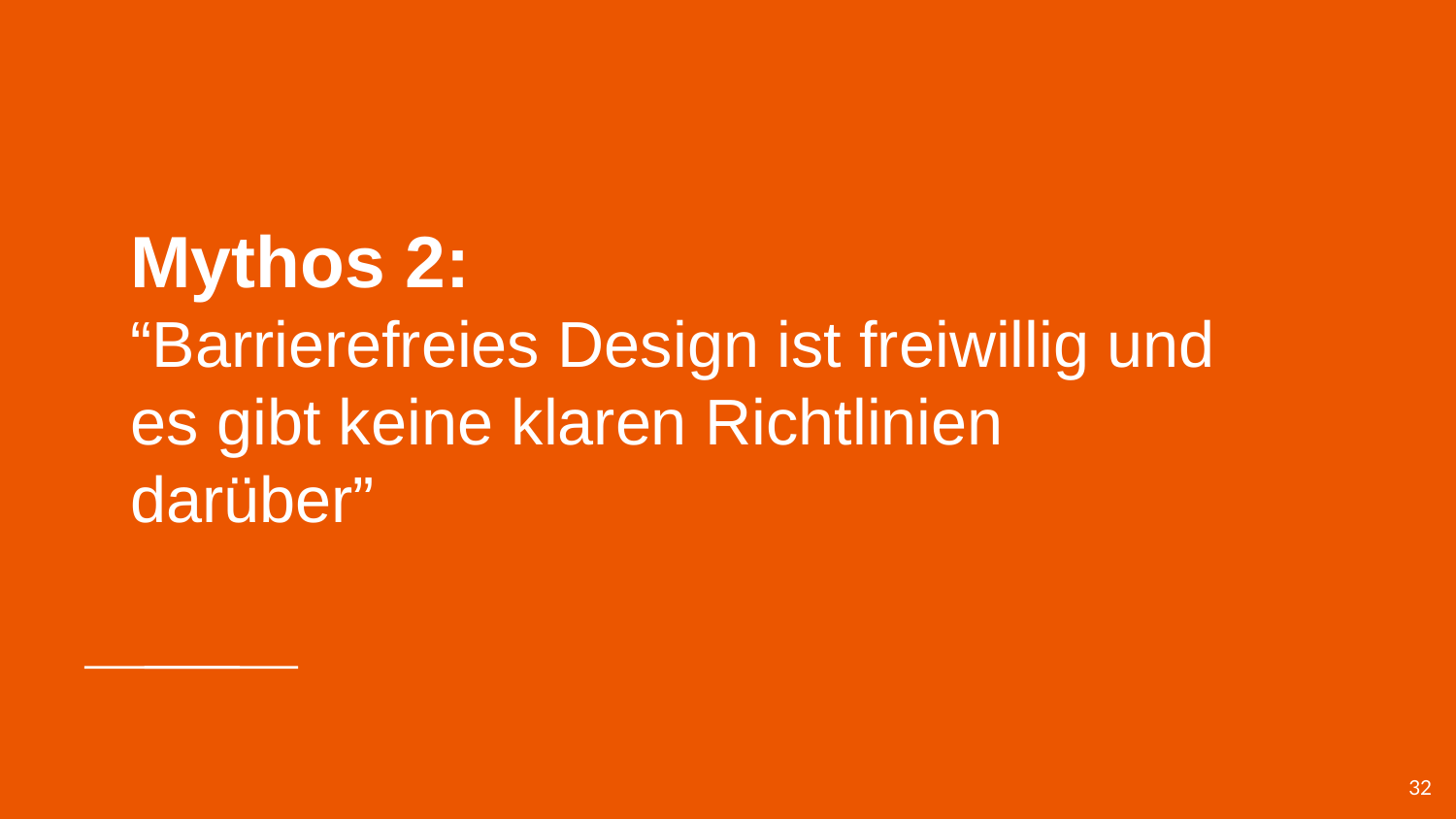

# Mythos 2:
“Barrierefreies Design ist freiwillig und es gibt keine klaren Richtlinien darüber”
32